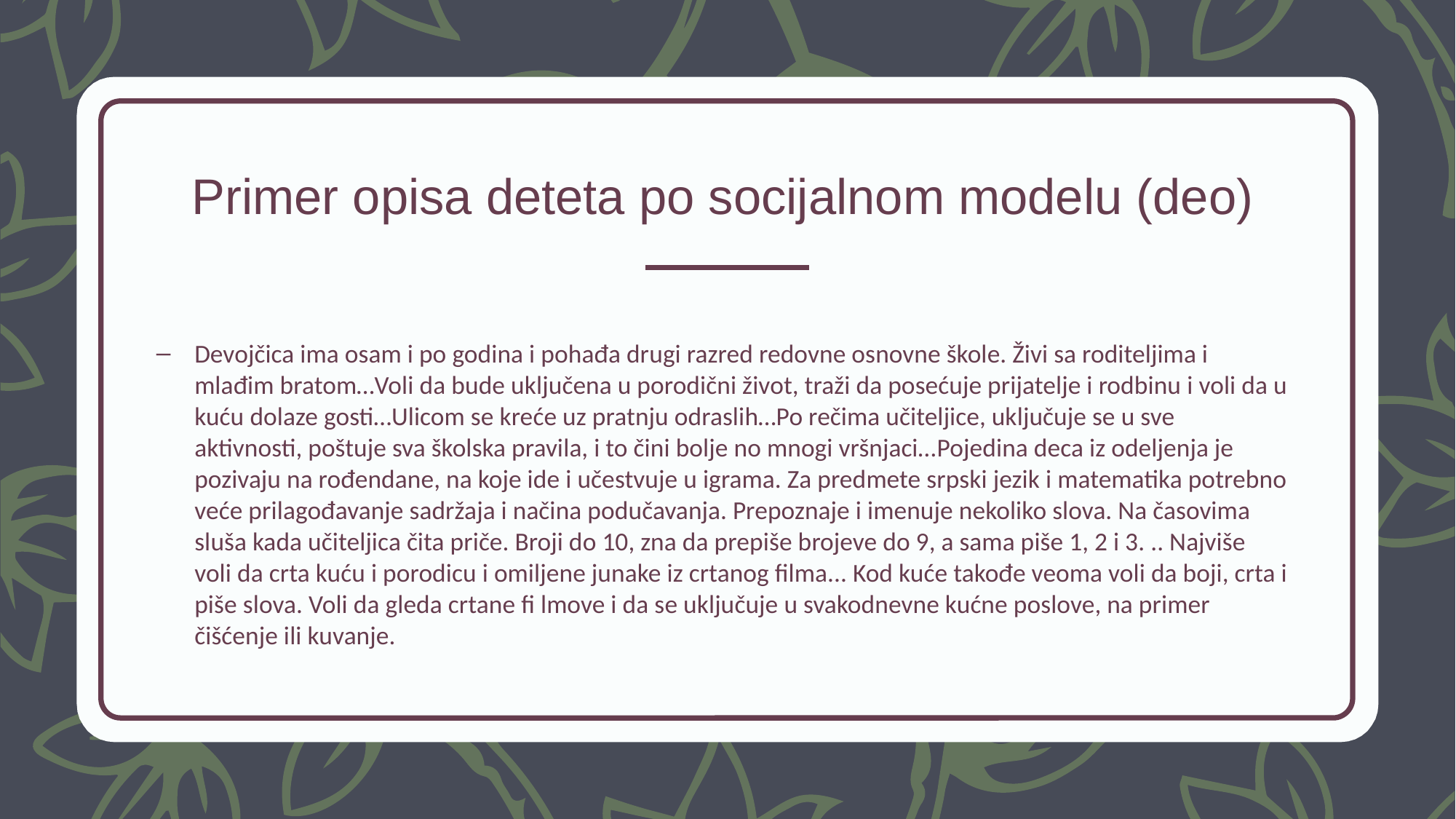

# Primer opisa deteta po socijalnom modelu (deo)
Devojčica ima osam i po godina i pohađa drugi razred redovne osnovne škole. Živi sa roditeljima i mlađim bratom…Voli da bude uključena u porodični život, traži da posećuje prijatelje i rodbinu i voli da u kuću dolaze gosti…Ulicom se kreće uz pratnju odraslih…Po rečima učiteljice, uključuje se u sve aktivnosti, poštuje sva školska pravila, i to čini bolje no mnogi vršnjaci…Pojedina deca iz odeljenja je pozivaju na rođendane, na koje ide i učestvuje u igrama. Za predmete srpski jezik i matematika potrebno veće prilagođavanje sadržaja i načina podučavanja. Prepoznaje i imenuje nekoliko slova. Na časovima sluša kada učiteljica čita priče. Broji do 10, zna da prepiše brojeve do 9, a sama piše 1, 2 i 3. .. Najviše voli da crta kuću i porodicu i omiljene junake iz crtanog filma... Kod kuće takođe veoma voli da boji, crta i piše slova. Voli da gleda crtane fi lmove i da se uključuje u svakodnevne kućne poslove, na primer čišćenje ili kuvanje.